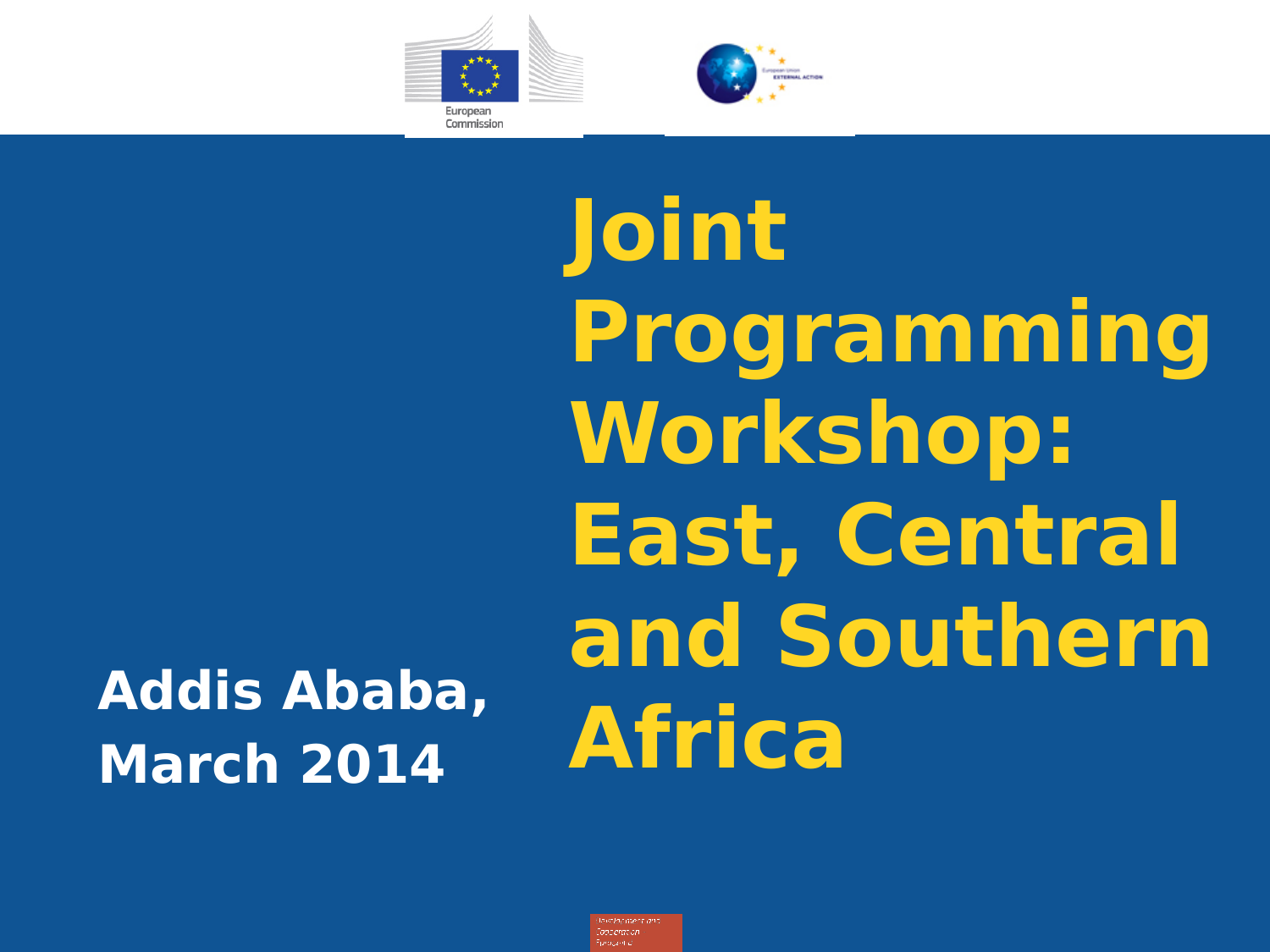

# Joint Programming Workshop: East, Central and Southern Africa

Addis Ababa,
March 2014